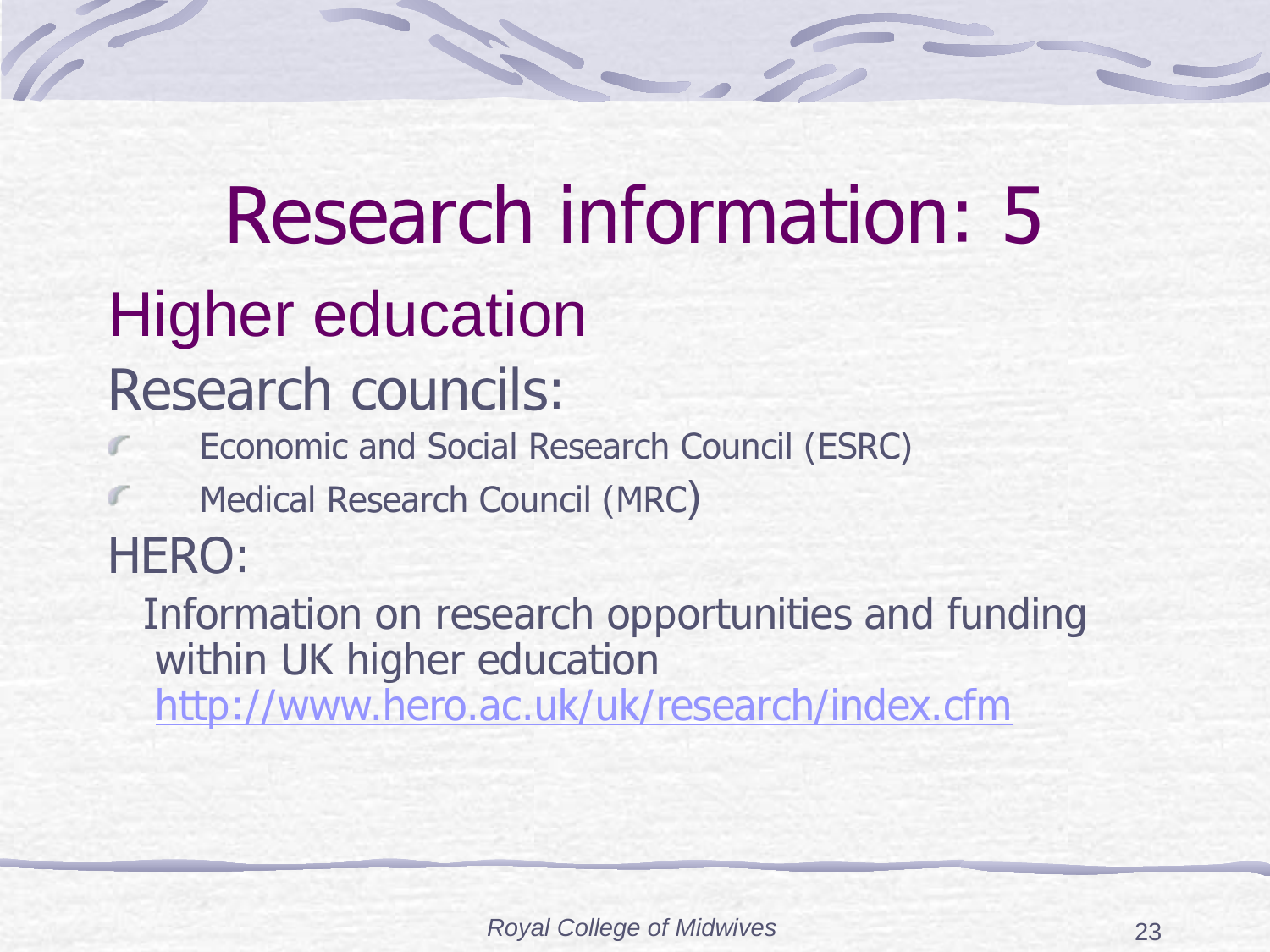

# Research information: 5
Higher education
Research councils:
    Economic and Social Research Council (ESRC)
    Medical Research Council (MRC)
HERO:
   Information on research opportunities and funding within UK higher education
http://www.hero.ac.uk/uk/research/index.cfm

Royal College of Midwives
23